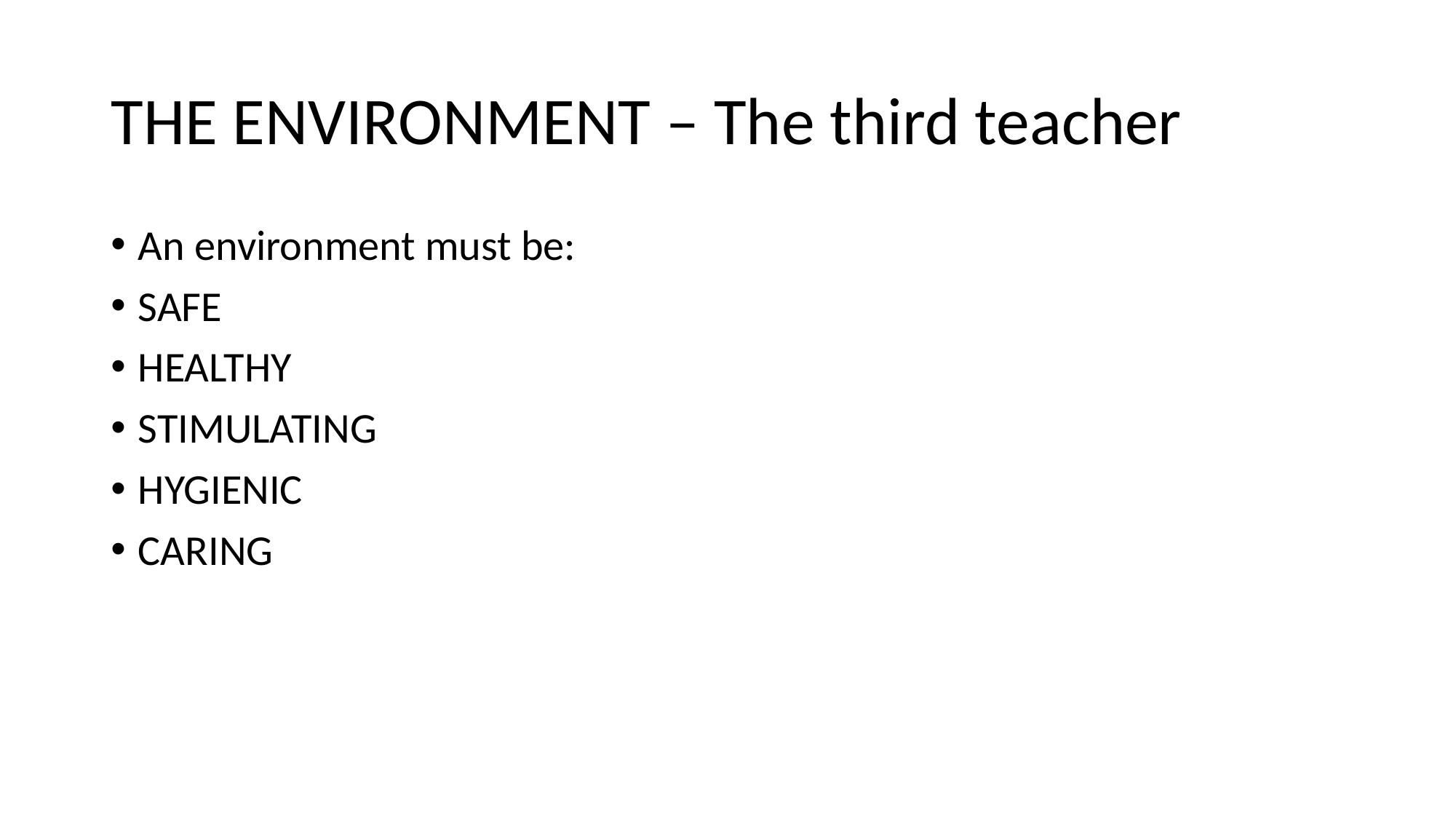

# THE ENVIRONMENT – The third teacher
An environment must be:
SAFE
HEALTHY
STIMULATING
HYGIENIC
CARING